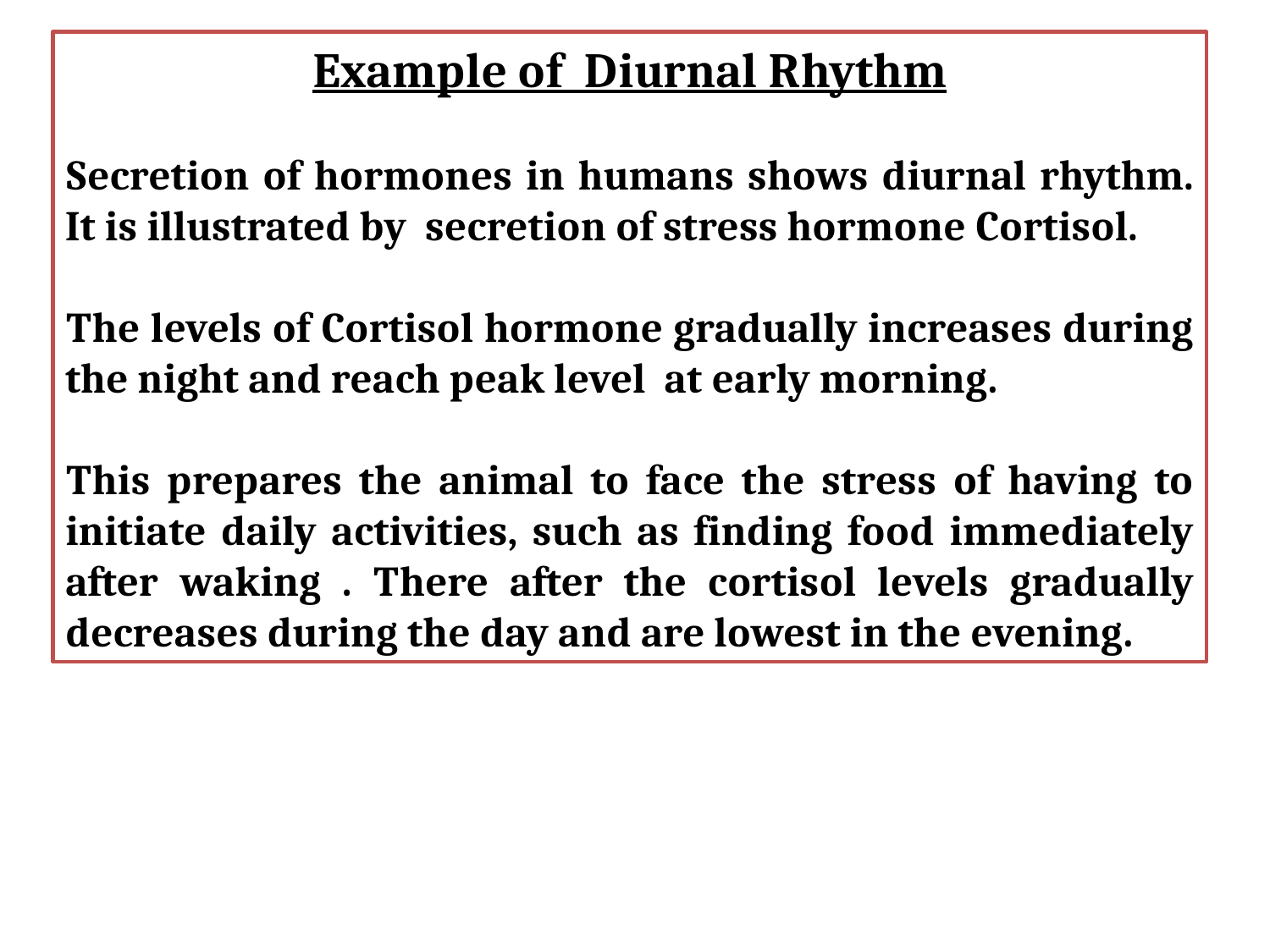

Example of  Diurnal Rhythm

Secretion of hormones in humans shows diurnal rhythm. It is illustrated by  secretion of stress hormone Cortisol.

The levels of Cortisol hormone gradually increases during the night and reach peak level  at early morning.

This prepares the animal to face the stress of having to initiate daily activities, such as finding food immediately after waking . There after the cortisol levels gradually decreases during the day and are lowest in the evening.